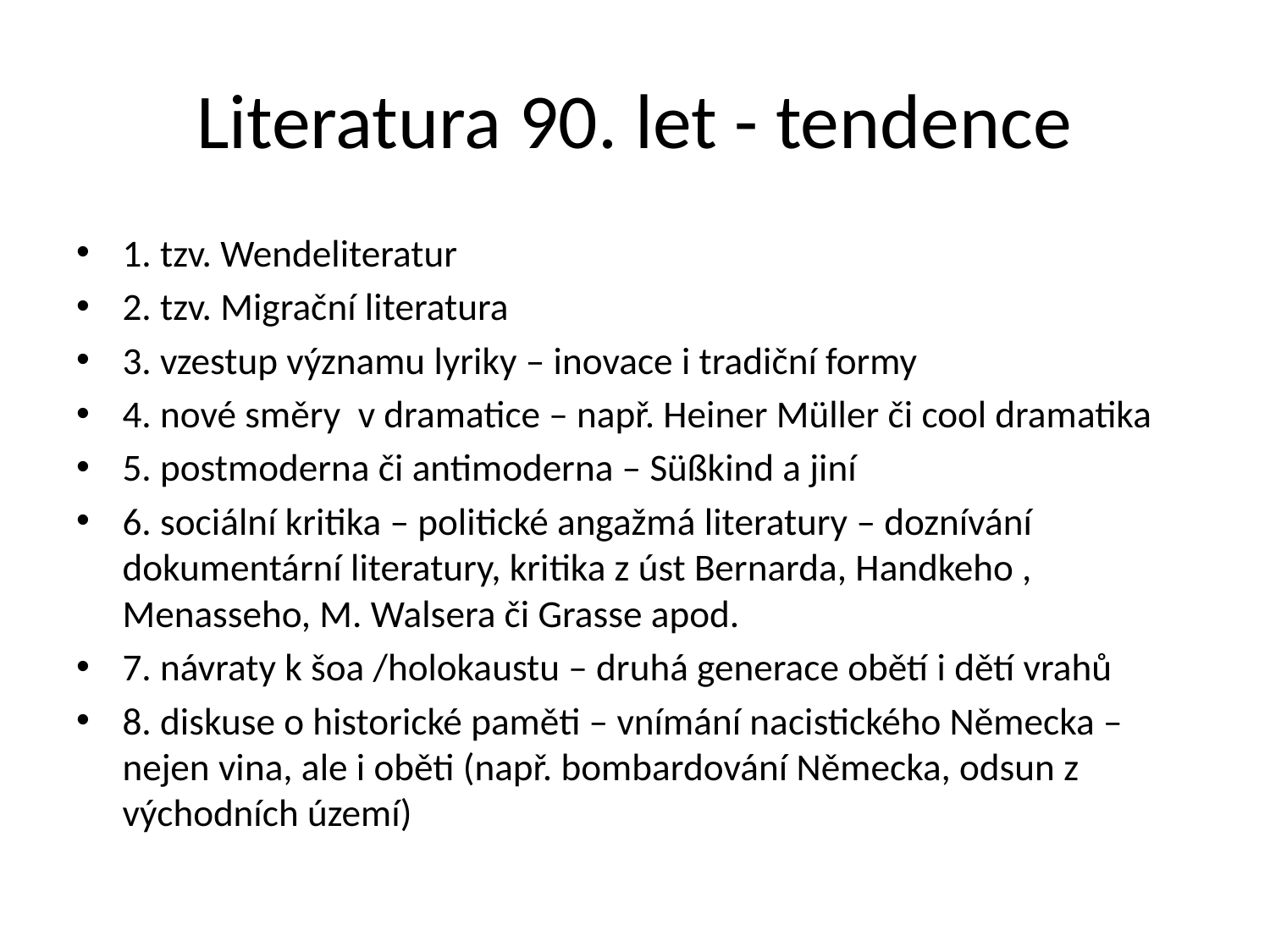

# Literatura 90. let - tendence
1. tzv. Wendeliteratur
2. tzv. Migrační literatura
3. vzestup významu lyriky – inovace i tradiční formy
4. nové směry  v dramatice – např. Heiner Müller či cool dramatika
5. postmoderna či antimoderna – Süßkind a jiní
6. sociální kritika – politické angažmá literatury – doznívání dokumentární literatury, kritika z úst Bernarda, Handkeho , Menasseho, M. Walsera či Grasse apod.
7. návraty k šoa /holokaustu – druhá generace obětí i dětí vrahů
8. diskuse o historické paměti – vnímání nacistického Německa – nejen vina, ale i oběti (např. bombardování Německa, odsun z východních území)